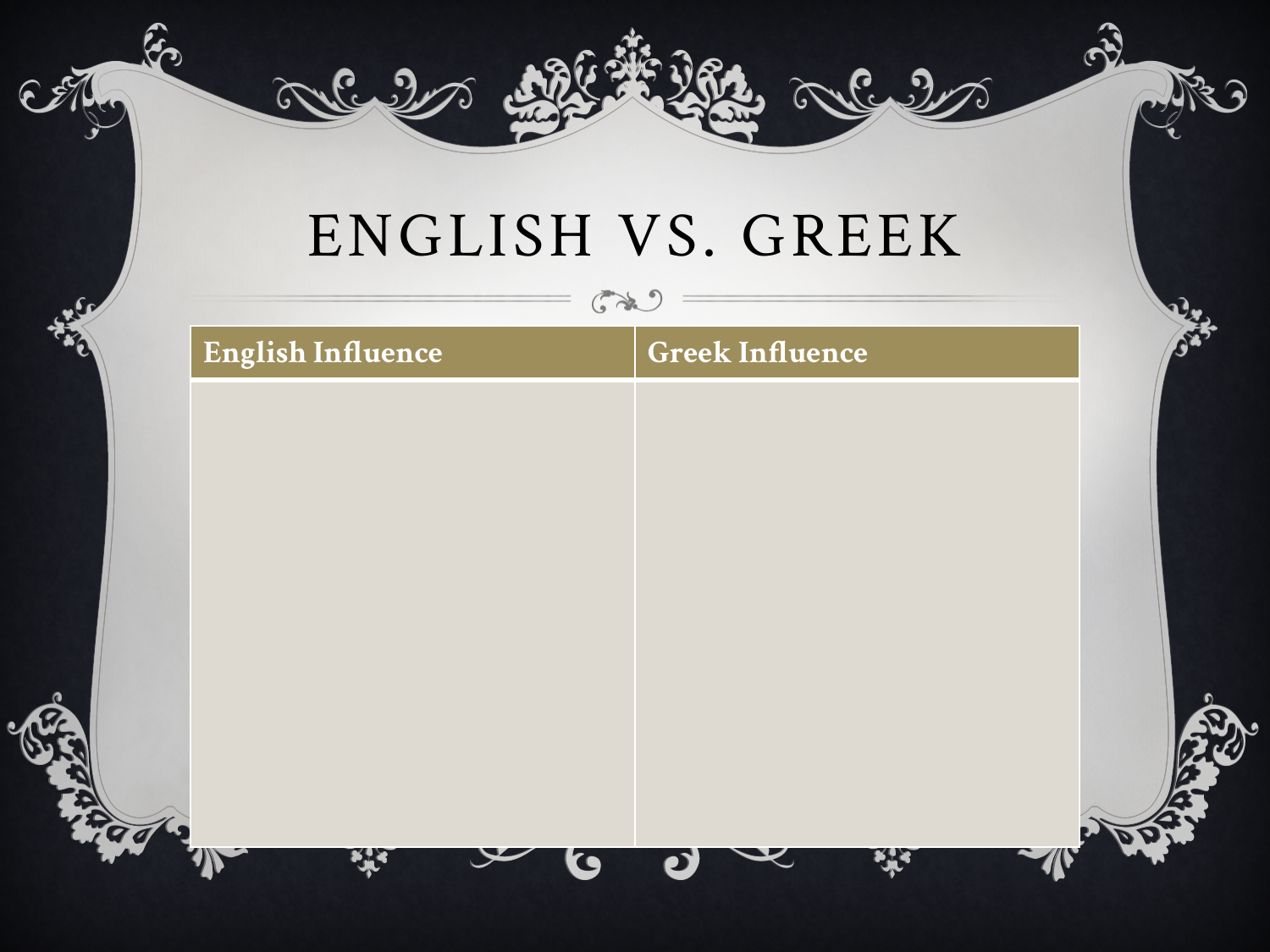

# English vs. Greek
| English Influence | Greek Influence |
| --- | --- |
|  |  |